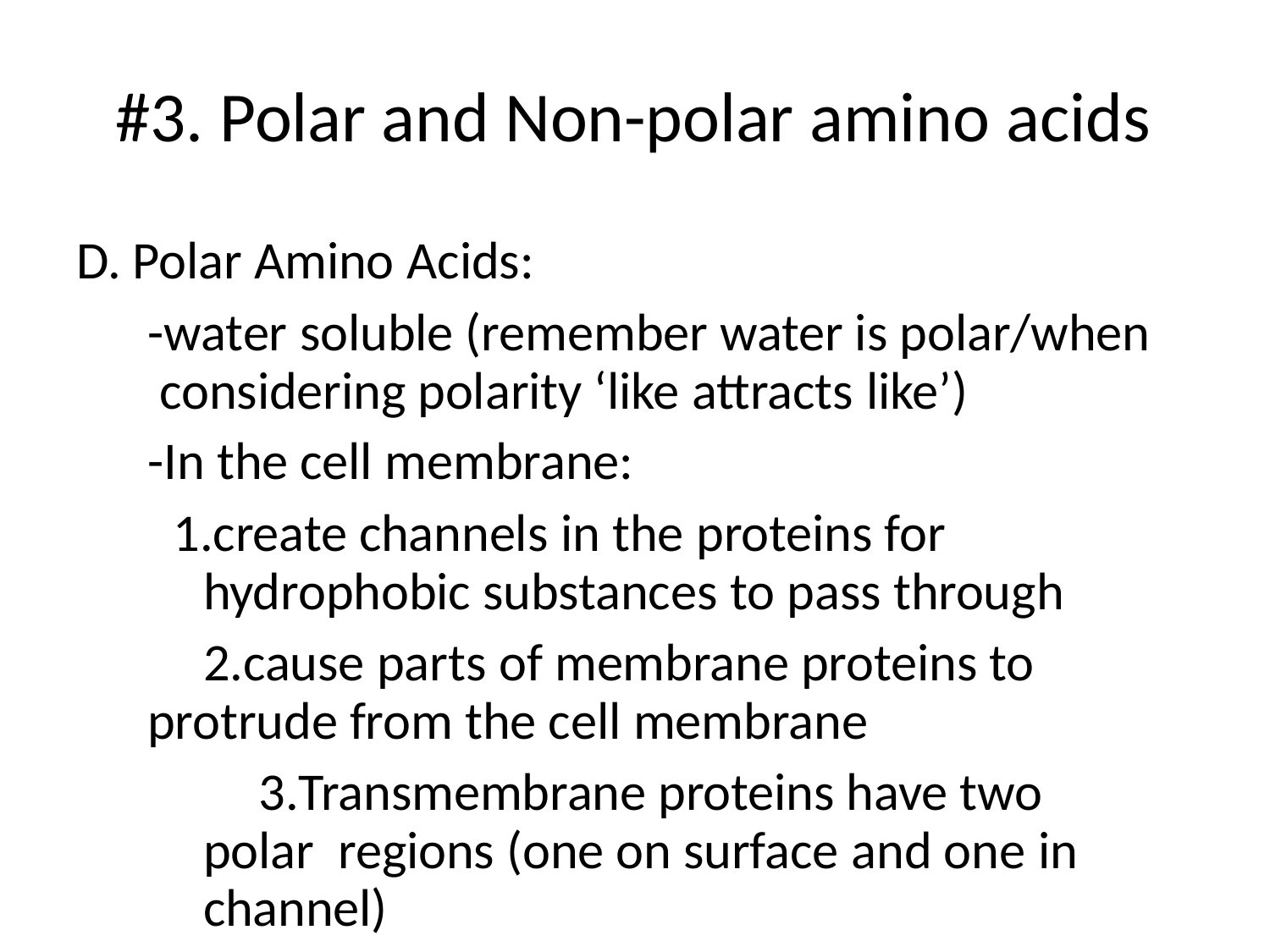

# #3. Polar and Non-polar amino acids
D. Polar Amino Acids:
-water soluble (remember water is polar/when  considering polarity ‘like attracts like’)
-In the cell membrane:
create channels in the proteins for  hydrophobic substances to pass through
cause parts of membrane proteins to  protrude from the cell membrane
Transmembrane proteins have two polar  regions (one on surface and one in channel)